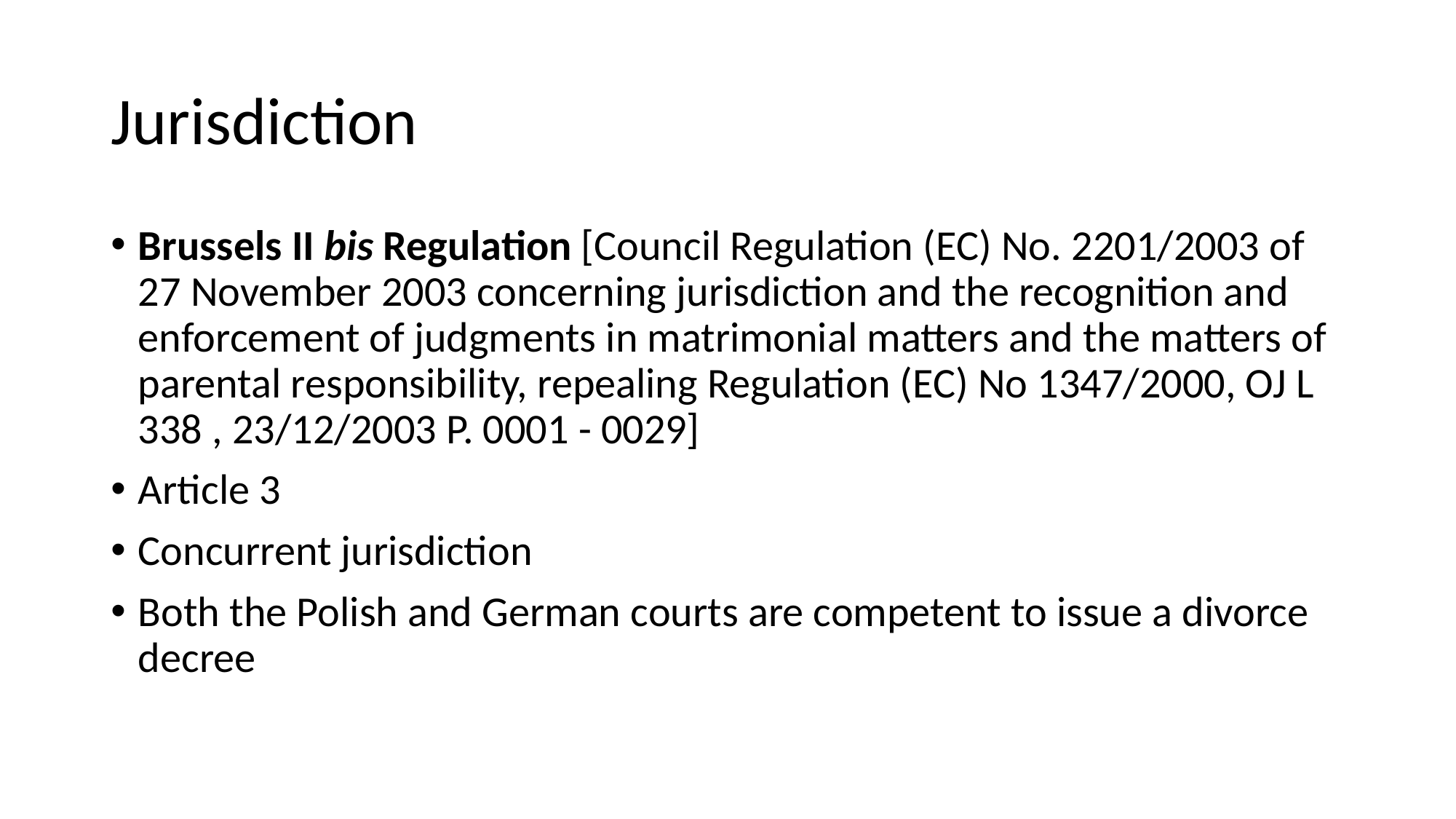

# Jurisdiction
Brussels II bis Regulation [Council Regulation (EC) No. 2201/2003 of 27 November 2003 concerning jurisdiction and the recognition and enforcement of judgments in matrimonial matters and the matters of parental responsibility, repealing Regulation (EC) No 1347/2000, OJ L 338 , 23/12/2003 P. 0001 - 0029]
Article 3
Concurrent jurisdiction
Both the Polish and German courts are competent to issue a divorce decree